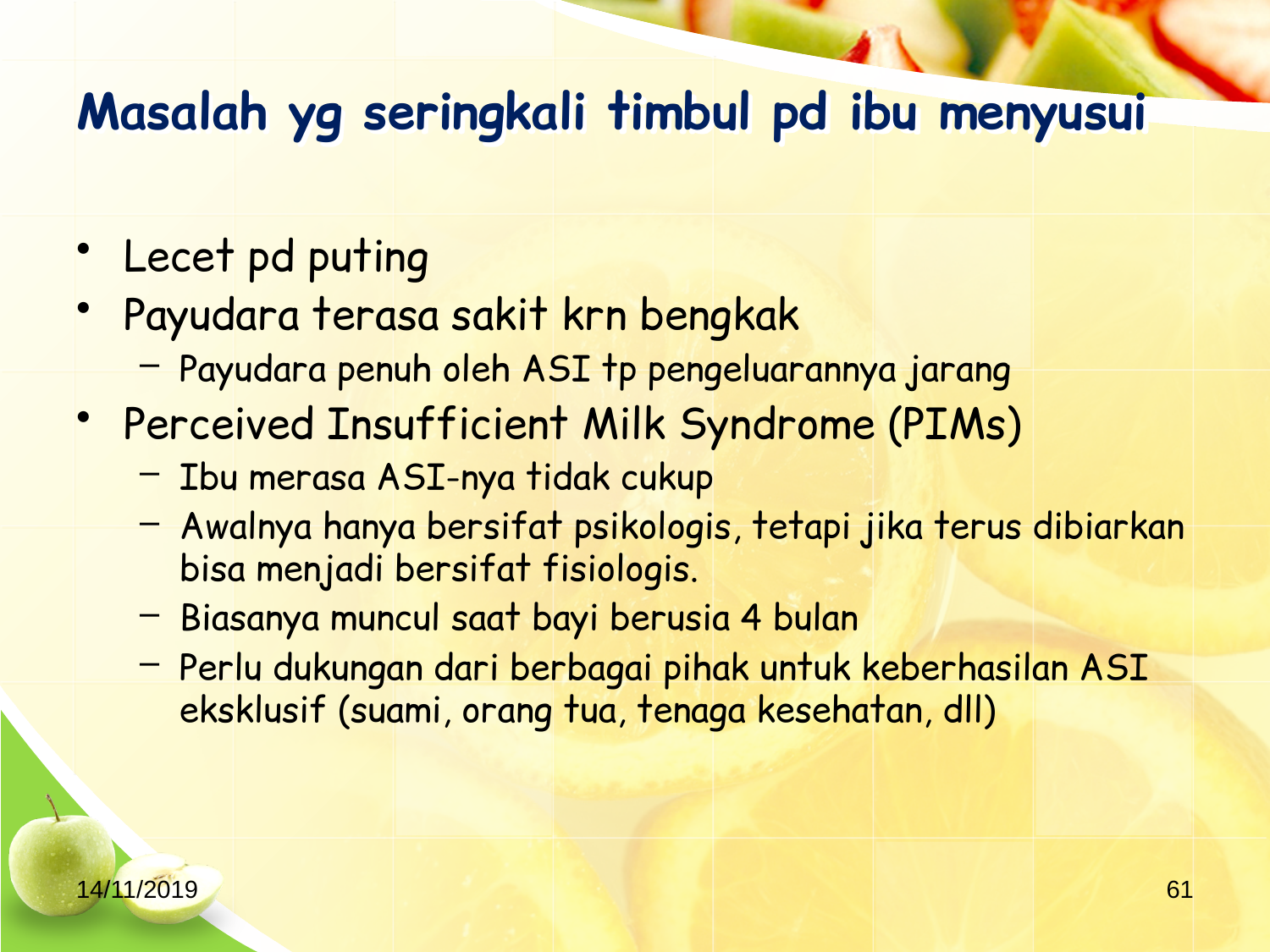

# Masalah yg seringkali timbul pd ibu menyusui
Lecet pd puting
Payudara terasa sakit krn bengkak
Payudara penuh oleh ASI tp pengeluarannya jarang
Perceived Insufficient Milk Syndrome (PIMs)
Ibu merasa ASI-nya tidak cukup
Awalnya hanya bersifat psikologis, tetapi jika terus dibiarkan bisa menjadi bersifat fisiologis.
Biasanya muncul saat bayi berusia 4 bulan
Perlu dukungan dari berbagai pihak untuk keberhasilan ASI eksklusif (suami, orang tua, tenaga kesehatan, dll)
14/11/2019
61